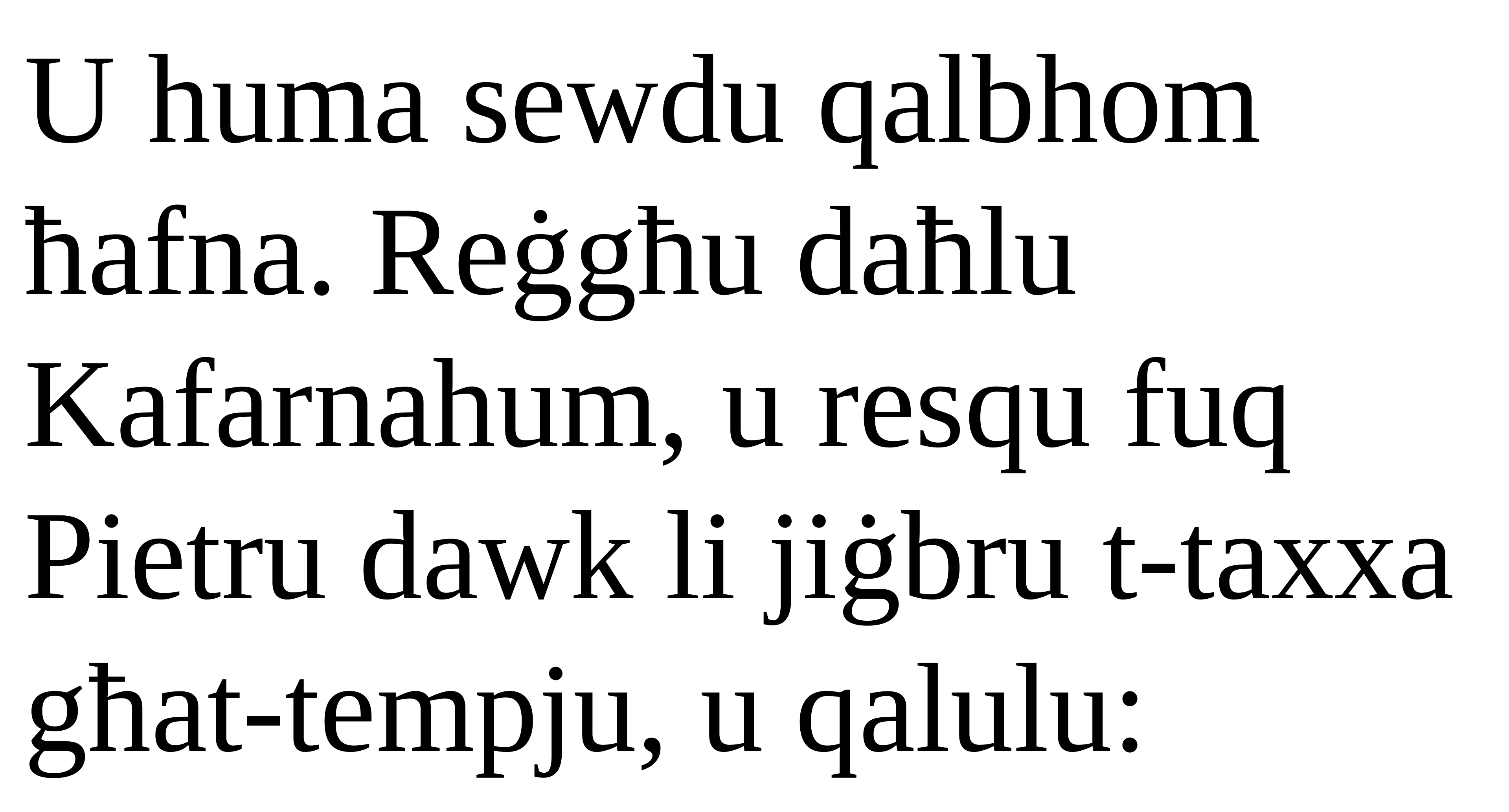

U huma sewdu qalbhom ħafna. Reġgħu daħlu Kafarnahum, u resqu fuq Pietru dawk li jiġbru t-taxxa għat-tempju, u qalulu: